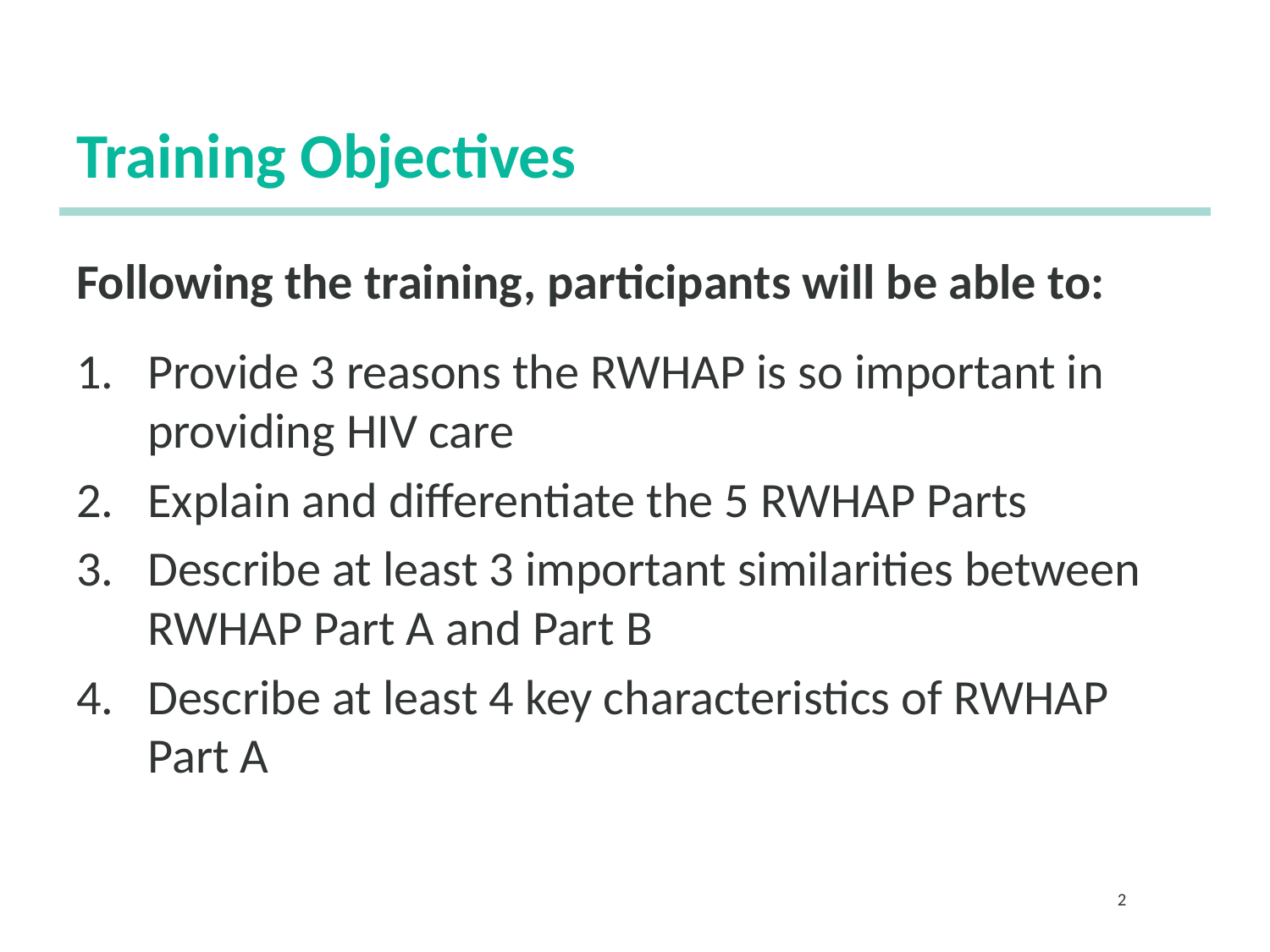

# Training Objectives
Following the training, participants will be able to:
Provide 3 reasons the RWHAP is so important in providing HIV care
Explain and differentiate the 5 RWHAP Parts
Describe at least 3 important similarities between RWHAP Part A and Part B
Describe at least 4 key characteristics of RWHAP Part A

2